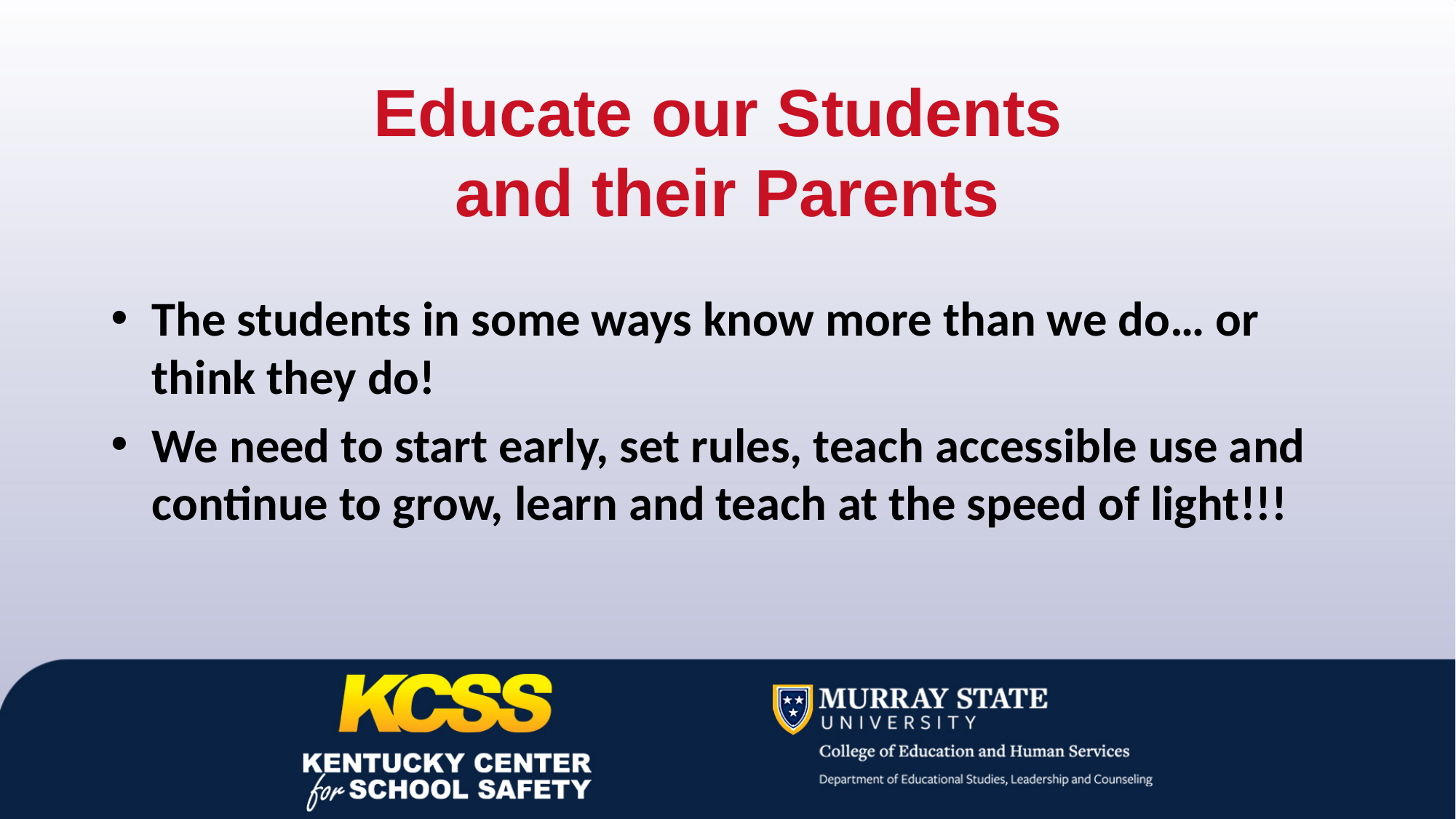

# Educate our Students and their Parents
The students in some ways know more than we do… or think they do!
We need to start early, set rules, teach accessible use and continue to grow, learn and teach at the speed of light!!!